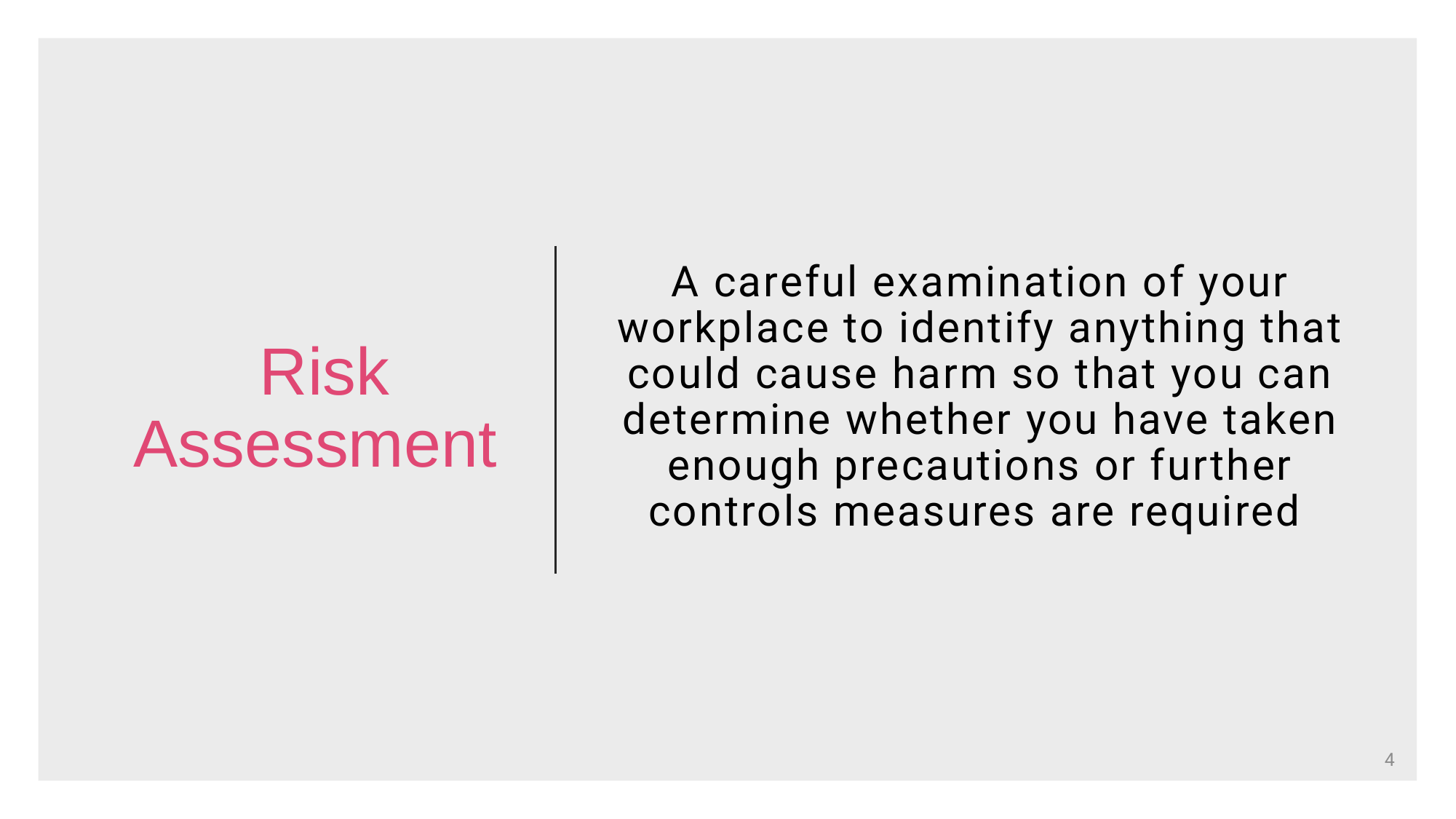

# Risk Assessment

A careful examination of your workplace to identify anything that could cause harm so that you can determine whether you have taken enough precautions or further controls measures are required
4